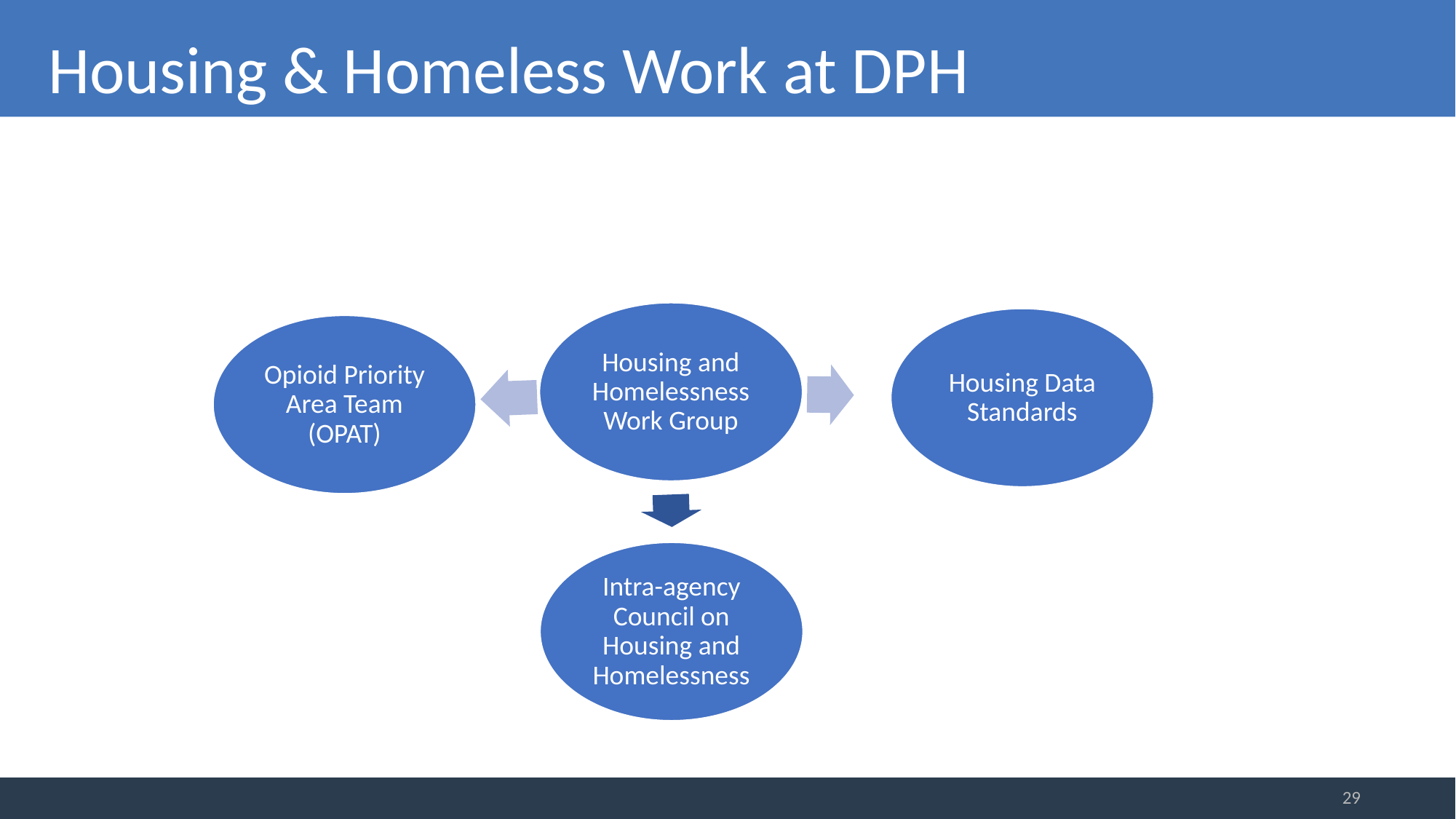

Housing & Homeless Work at DPH
Housing and Homelessness Work Group

Intra-agency Council on Housing and Homelessness

Housing Data Standards

Opioid Priority Area Team (OPAT)
29